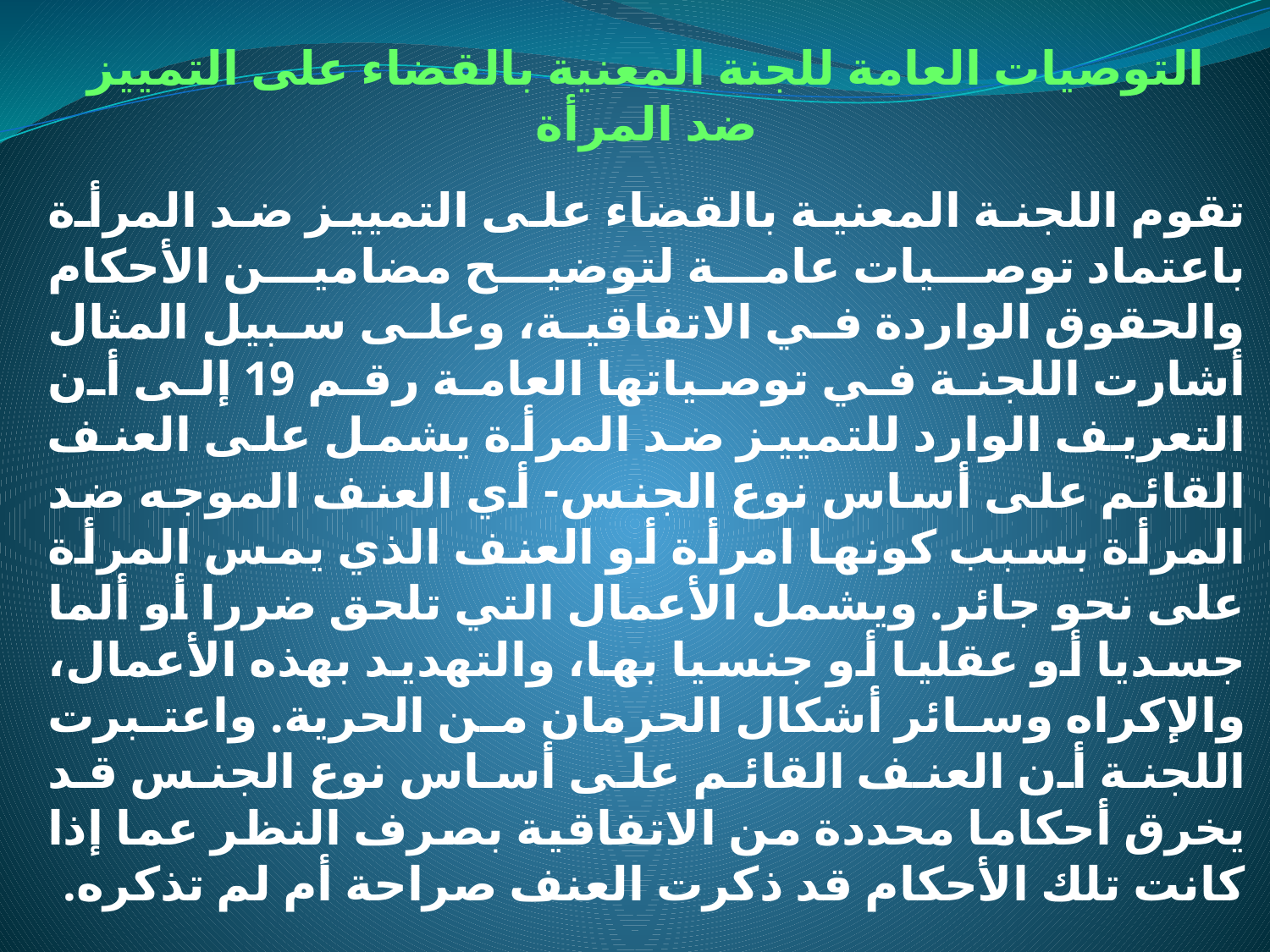

التوصيات العامة للجنة المعنية بالقضاء على التمييز ضد المرأة

تقوم اللجنة المعنية بالقضاء على التمييز ضد المرأة باعتماد توصيات عامة لتوضيح مضامين الأحكام والحقوق الواردة في الاتفاقية، وعلى سبيل المثال أشارت اللجنة في توصياتها العامة رقم 19 إلى أن التعريف الوارد للتمييز ضد المرأة يشمل على العنف القائم على أساس نوع الجنس- أي العنف الموجه ضد المرأة بسبب كونها امرأة أو العنف الذي يمس المرأة على نحو جائر. ويشمل الأعمال التي تلحق ضررا أو ألما جسديا أو عقليا أو جنسيا بها، والتهديد بهذه الأعمال، والإكراه وسائر أشكال الحرمان من الحرية. واعتبرت اللجنة أن العنف القائم على أساس نوع الجنس قد يخرق أحكاما محددة من الاتفاقية بصرف النظر عما إذا كانت تلك الأحكام قد ذكرت العنف صراحة أم لم تذكره.